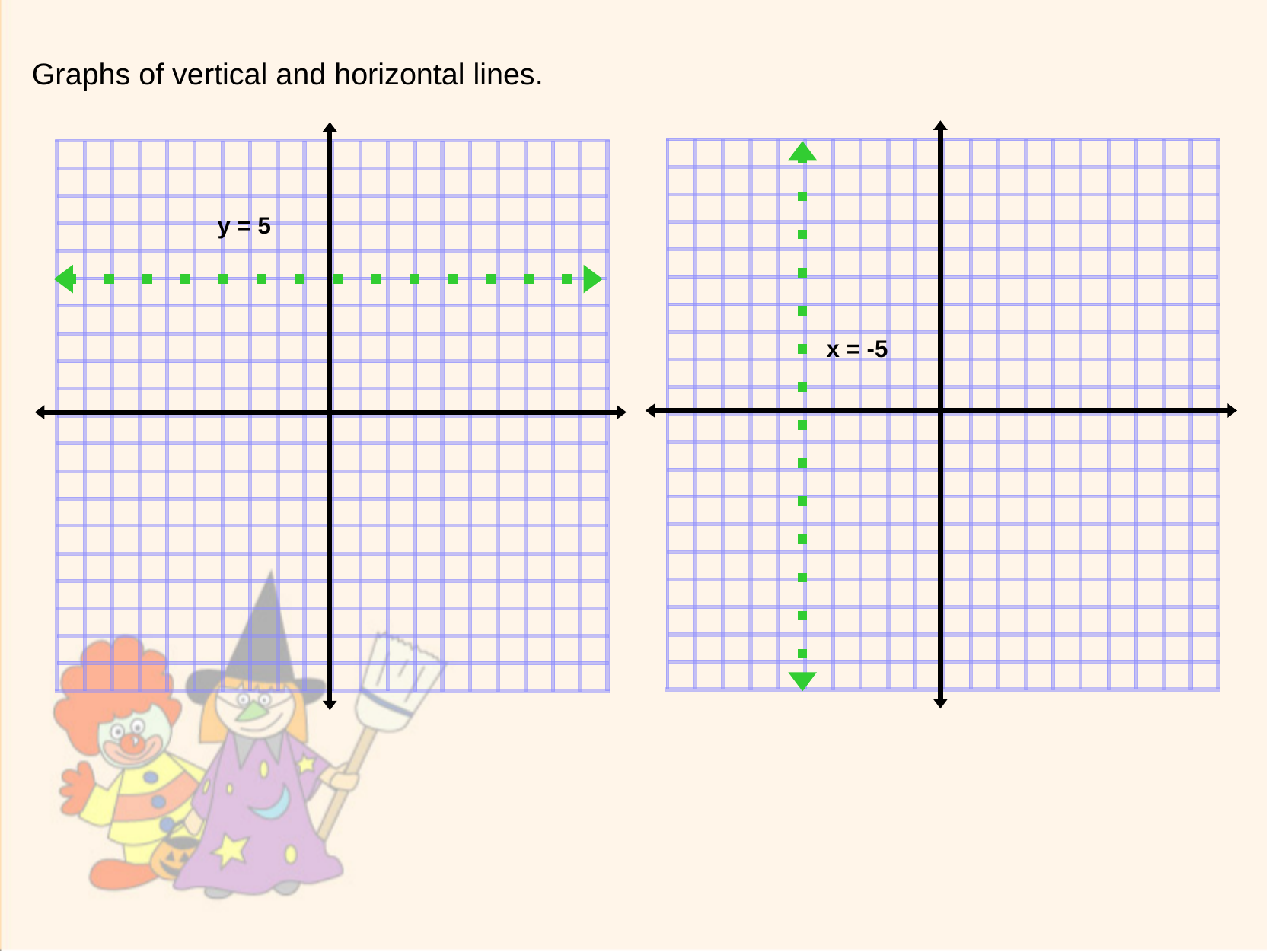

Graphs of vertical and horizontal lines.

y = 5
x = -5